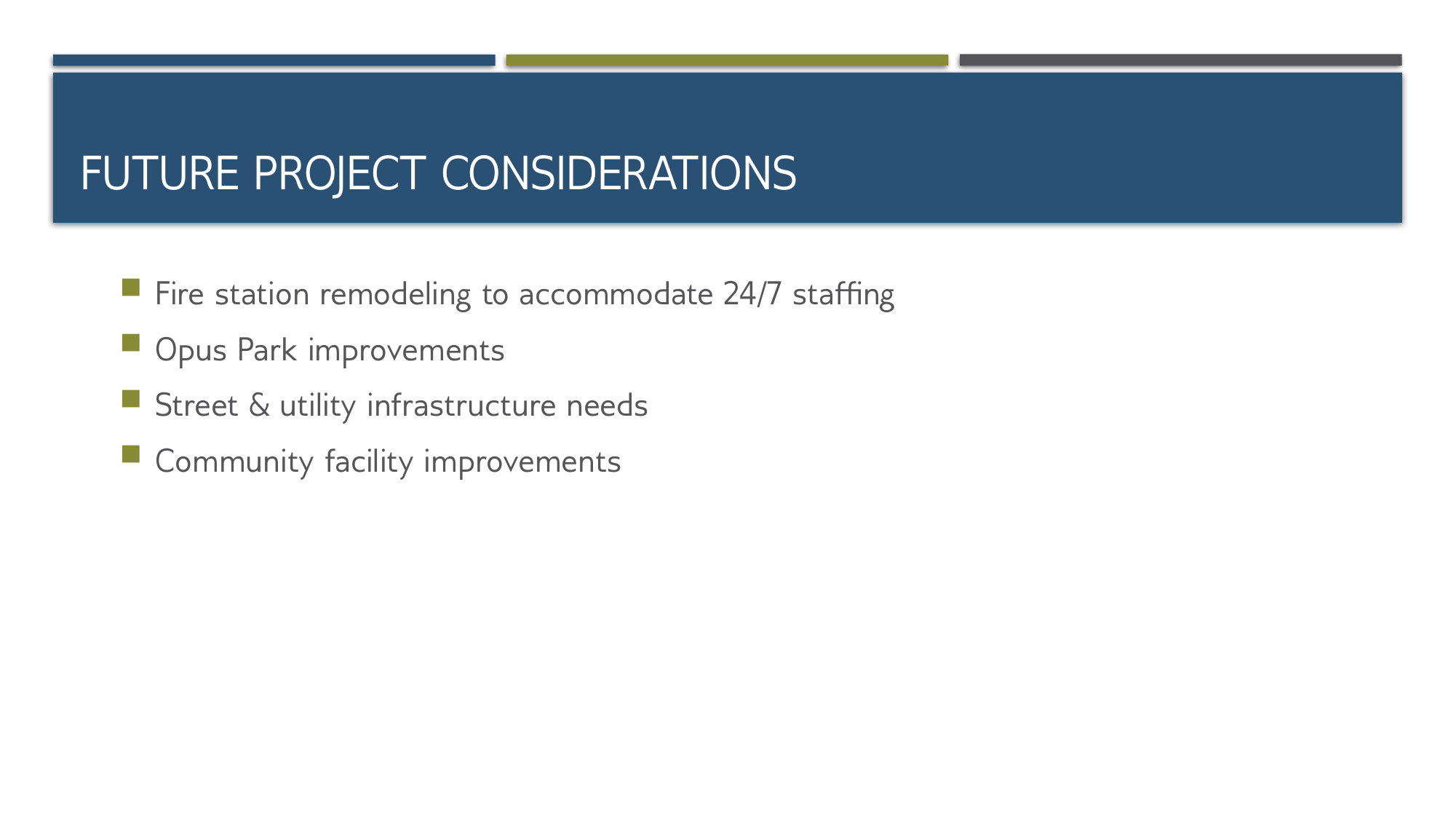

# Future project considerations
Fire station remodeling to accommodate 24/7 staffing
Opus Park improvements
Street & utility infrastructure needs
Community facility improvements